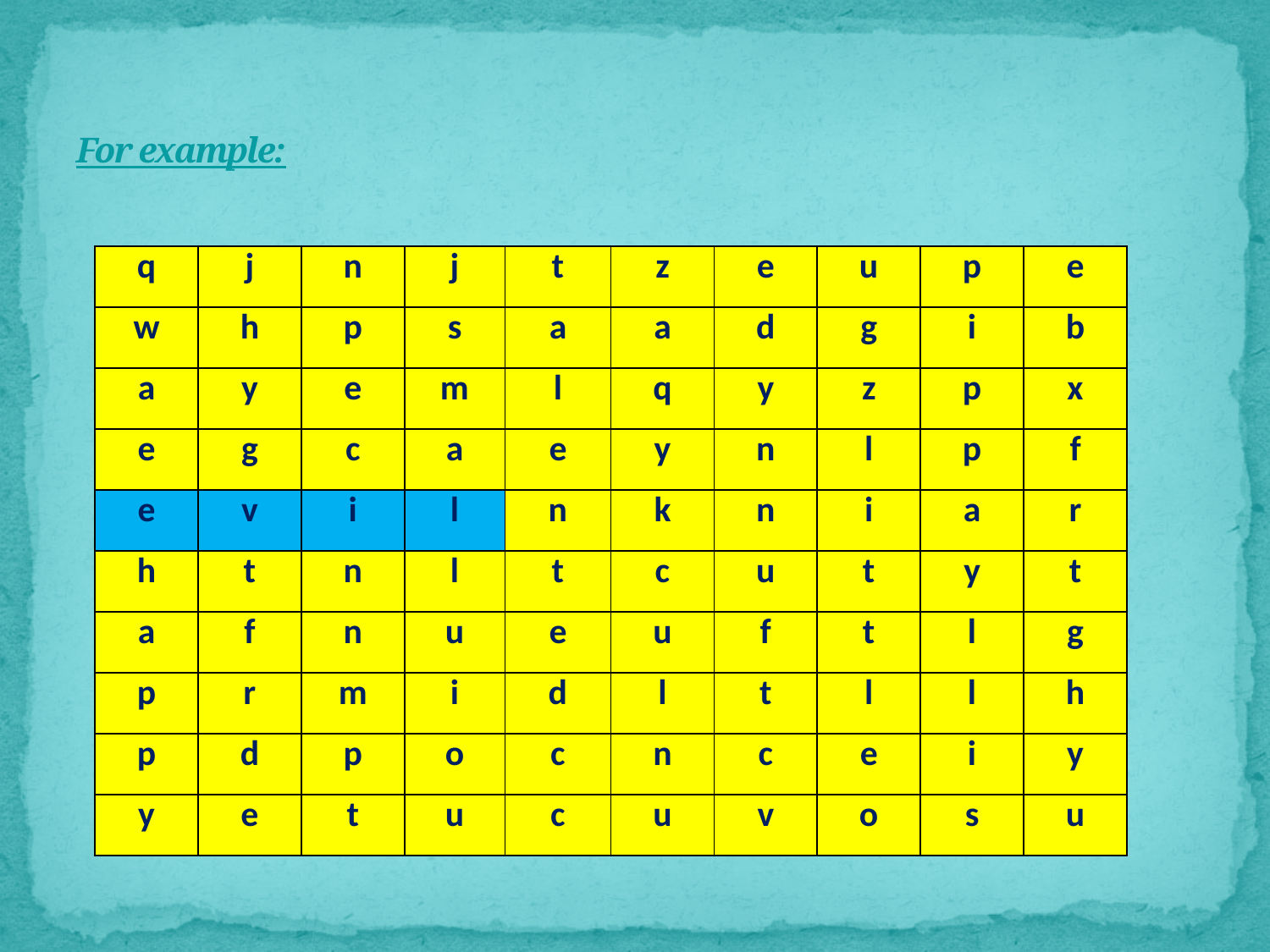

# For example:
| q | j | n | j | t | z | e | u | p | e |
| --- | --- | --- | --- | --- | --- | --- | --- | --- | --- |
| w | h | p | s | a | a | d | g | i | b |
| a | y | e | m | l | q | y | z | p | x |
| e | g | c | a | e | y | n | l | p | f |
| e | v | i | l | n | k | n | i | a | r |
| h | t | n | l | t | c | u | t | y | t |
| a | f | n | u | e | u | f | t | l | g |
| p | r | m | i | d | l | t | l | l | h |
| p | d | p | o | c | n | c | e | i | y |
| y | e | t | u | c | u | v | o | s | u |